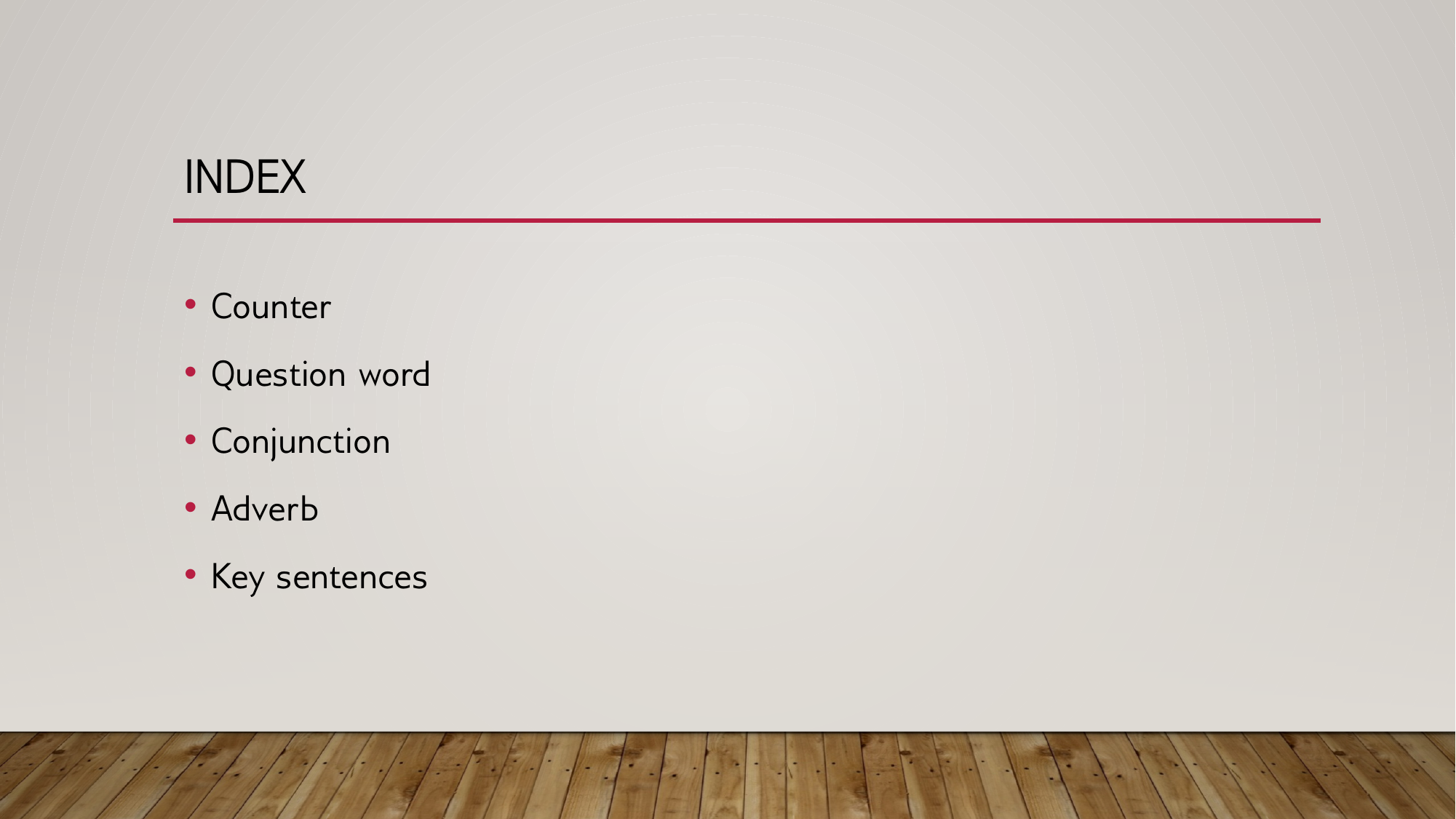

# Index

Counter
Question word
Conjunction
Adverb
Key sentences